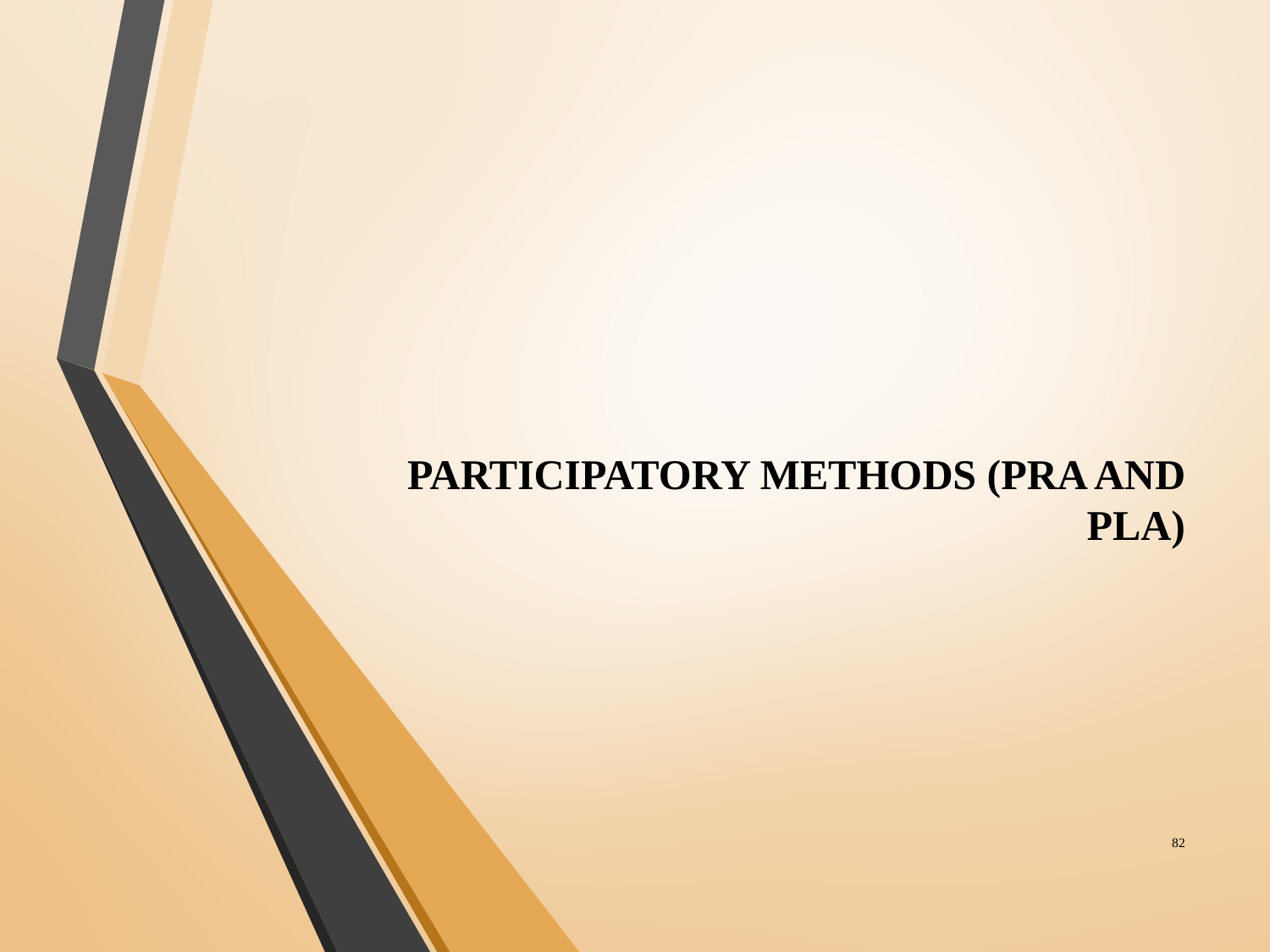

# PARTICIPATORY METHODS (PRA AND PLA)
82